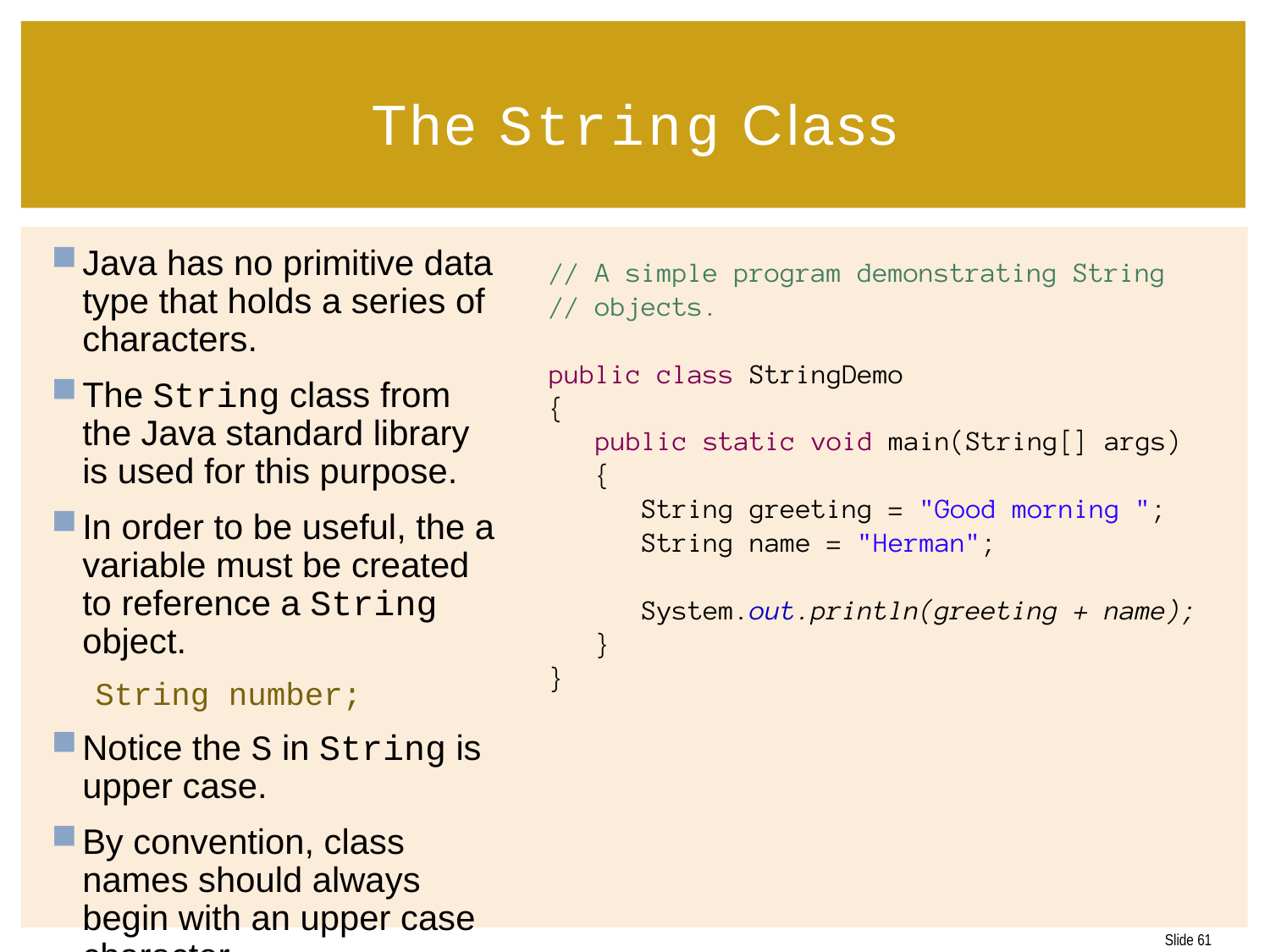

# The String Class
Java has no primitive data type that holds a series of characters.
The String class from the Java standard library is used for this purpose.
In order to be useful, the a variable must be created to reference a String object.
String number;
Notice the S in String is upper case.
By convention, class names should always begin with an upper case character.
// A simple program demonstrating String
// objects.

public class StringDemo
{
   public static void main(String[] args)
   {
      String greeting = "Good morning ";
      String name = "Herman";

      System.out.println(greeting + name);
   }
}